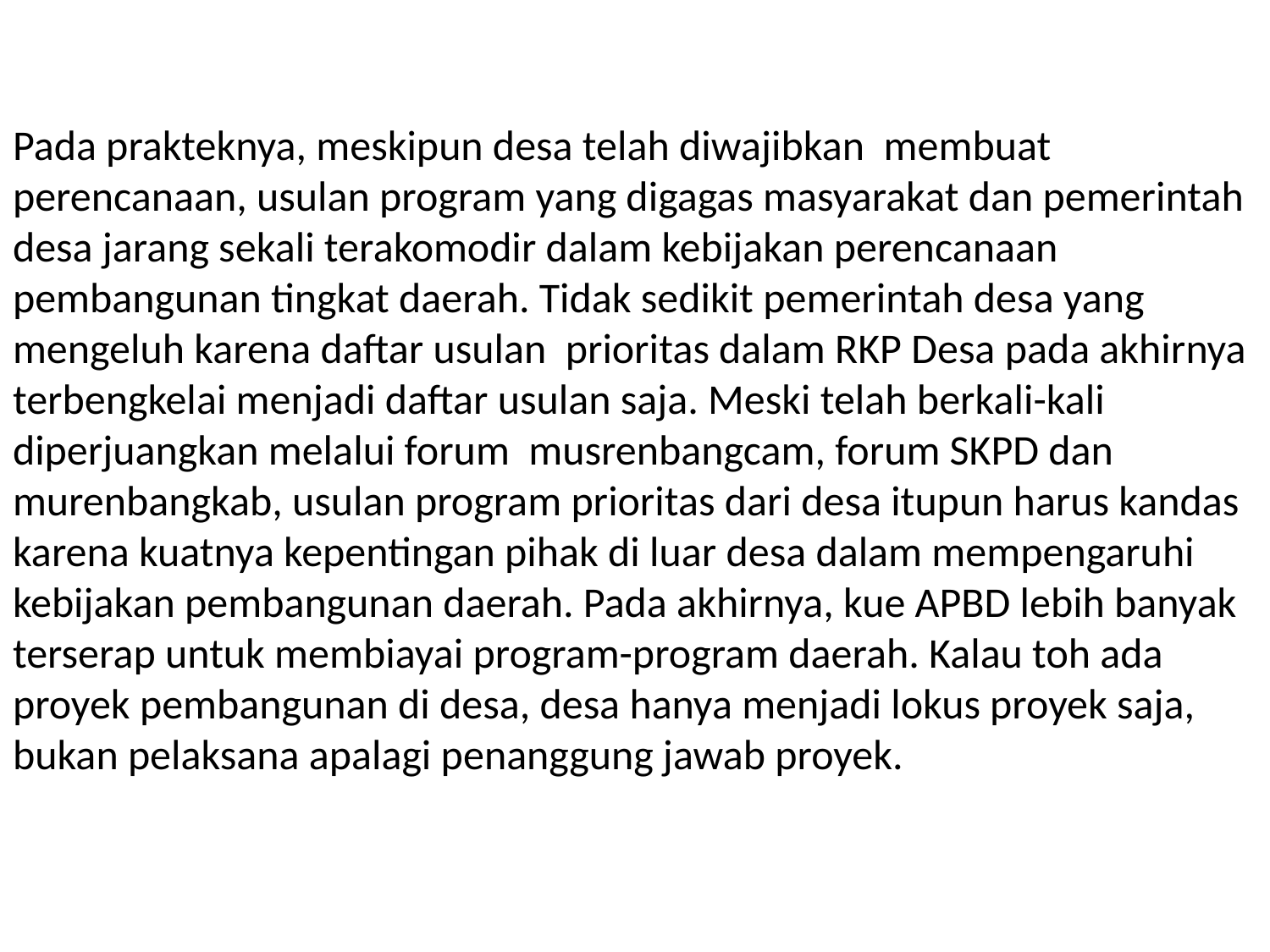

# Pada prakteknya, meskipun desa telah diwajibkan  membuat perencanaan, usulan program yang digagas masyarakat dan pemerintah desa jarang sekali terakomodir dalam kebijakan perencanaan pembangunan tingkat daerah. Tidak sedikit pemerintah desa yang mengeluh karena daftar usulan  prioritas dalam RKP Desa pada akhirnya terbengkelai menjadi daftar usulan saja. Meski telah berkali-kali diperjuangkan melalui forum  musrenbangcam, forum SKPD dan  murenbangkab, usulan program prioritas dari desa itupun harus kandas karena kuatnya kepentingan pihak di luar desa dalam mempengaruhi kebijakan pembangunan daerah. Pada akhirnya, kue APBD lebih banyak terserap untuk membiayai program-program daerah. Kalau toh ada proyek pembangunan di desa, desa hanya menjadi lokus proyek saja, bukan pelaksana apalagi penanggung jawab proyek.